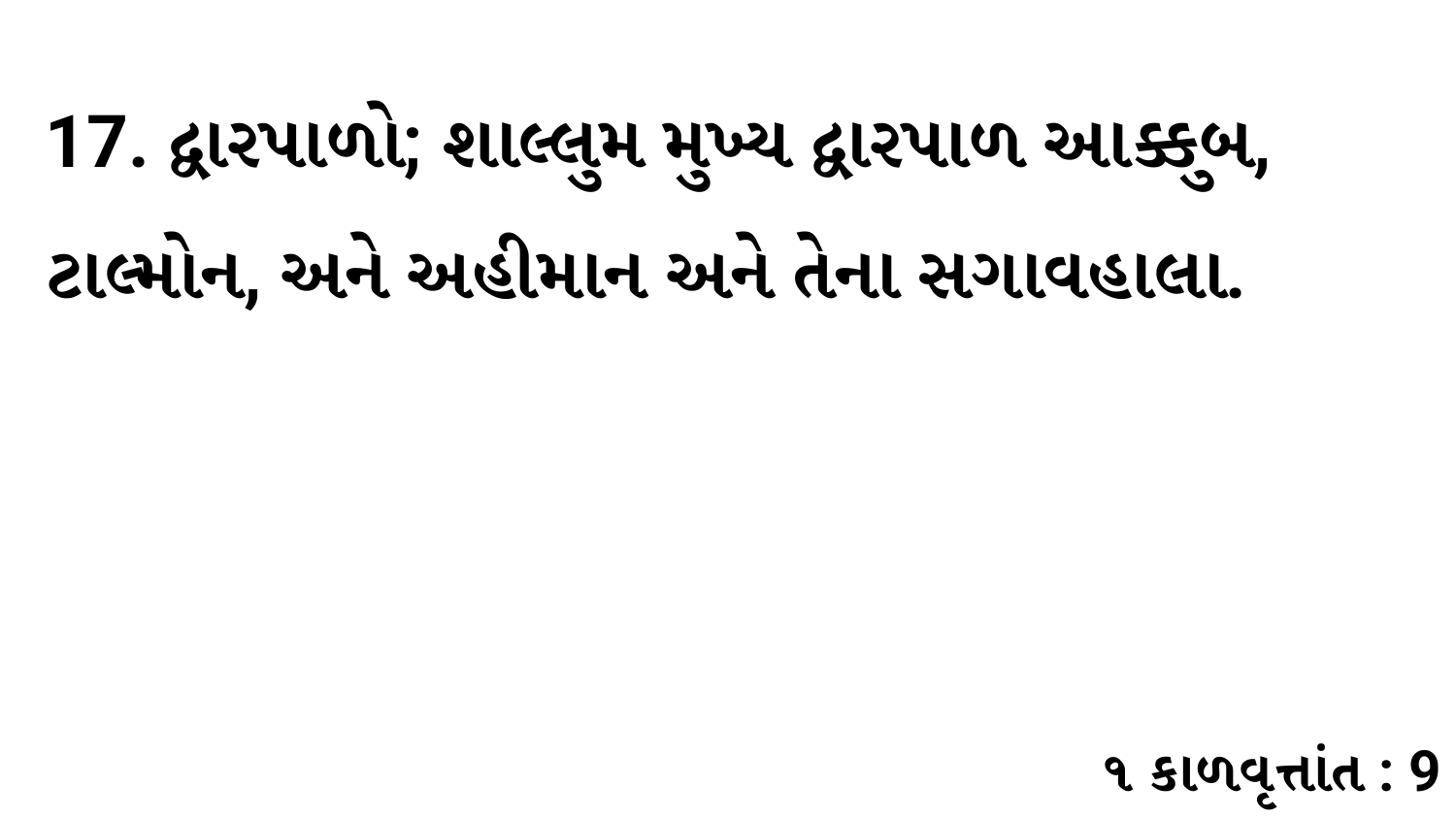

17. દ્વારપાળો; શાલ્લુમ મુખ્ય દ્વારપાળ આક્કુબ, ટાલ્મોન, અને અહીમાન અને તેના સગાવહાલા.
૧ કાળવૃત્તાંત : 9